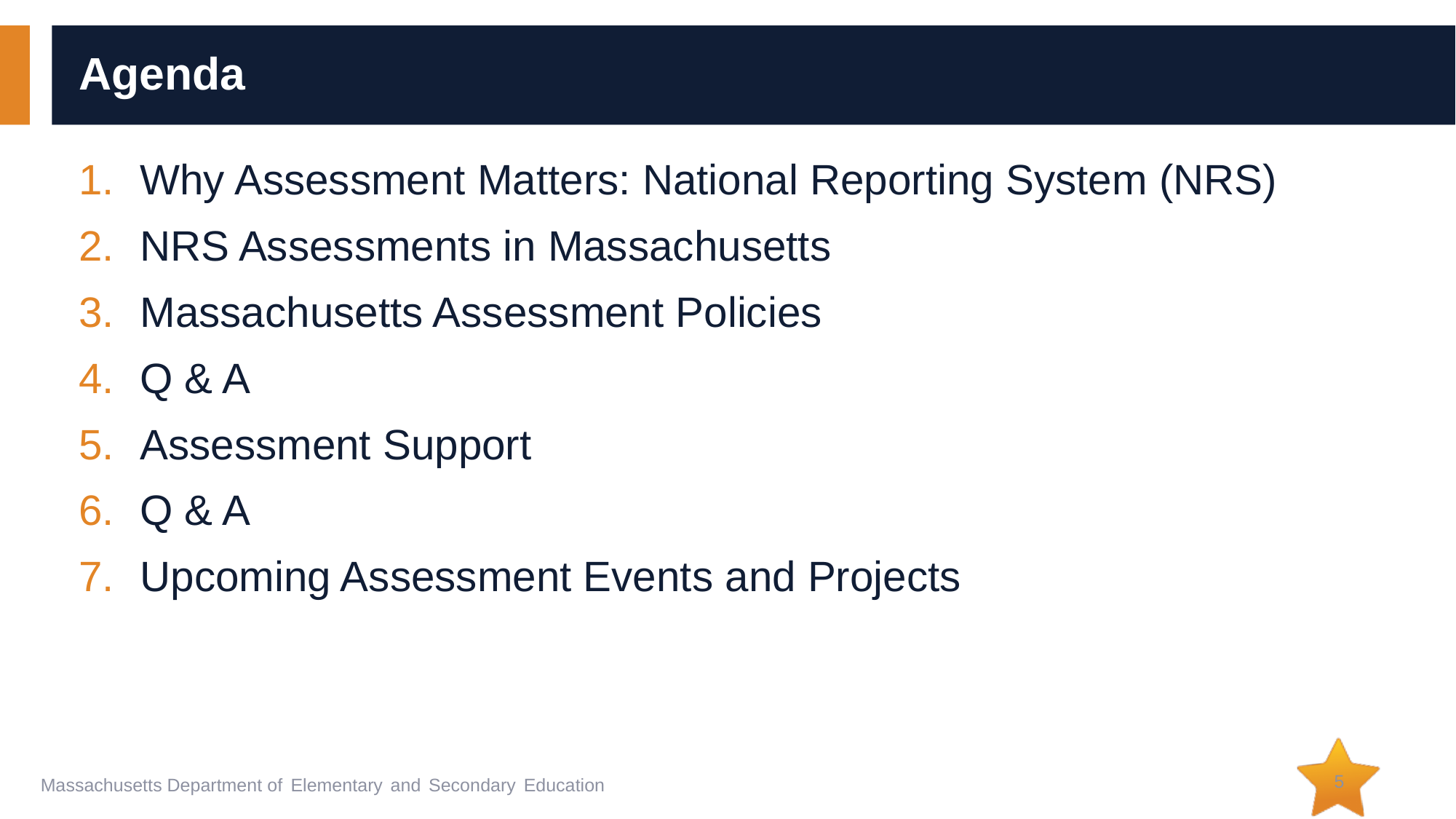

# Agenda
Why Assessment Matters: National Reporting System (NRS)
NRS Assessments in Massachusetts
Massachusetts Assessment Policies
Q & A
Assessment Support
Q & A
Upcoming Assessment Events and Projects
5